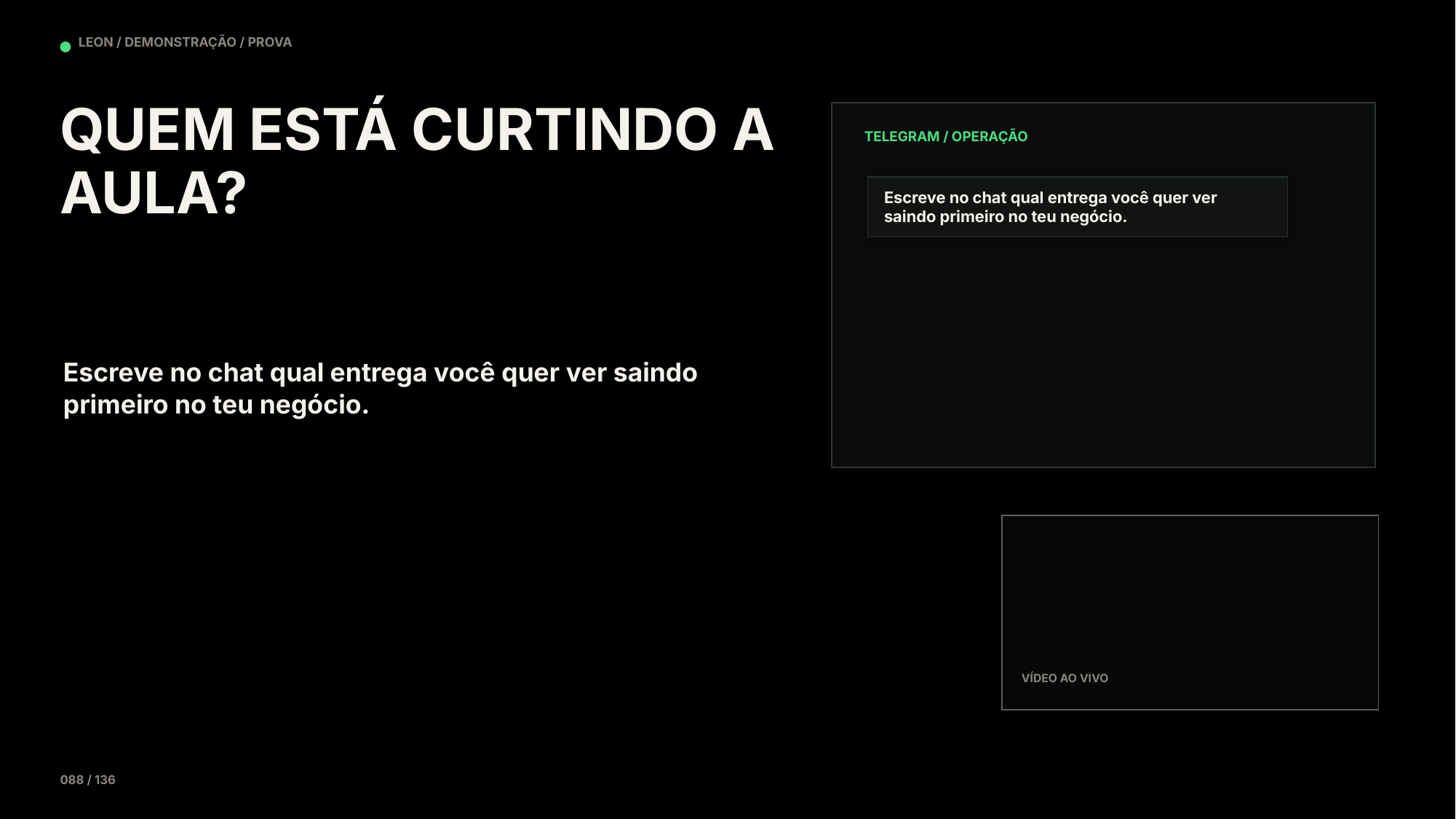

LEON / DEMONSTRAÇÃO / PROVA

QUEM ESTÁ CURTINDO A AULA?

TELEGRAM / OPERAÇÃO

Escreve no chat qual entrega você quer ver saindo primeiro no teu negócio.
Escreve no chat qual entrega você quer ver saindo primeiro no teu negócio.

VÍDEO AO VIVO
088 / 136